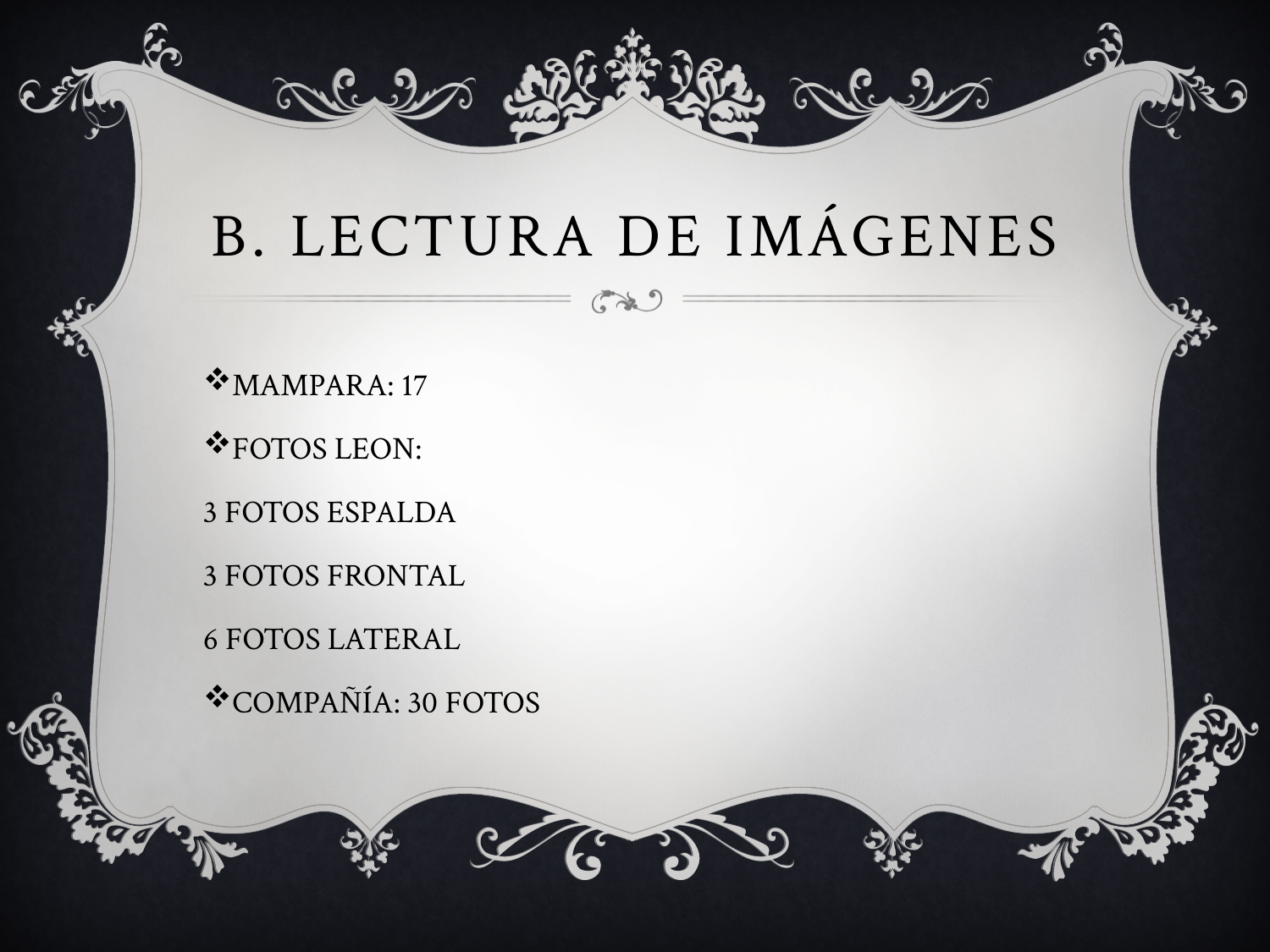

# b. Lectura de imágenes
MAMPARA: 17
FOTOS LEON:
3 FOTOS ESPALDA
3 FOTOS FRONTAL
6 FOTOS LATERAL
COMPAÑÍA: 30 FOTOS